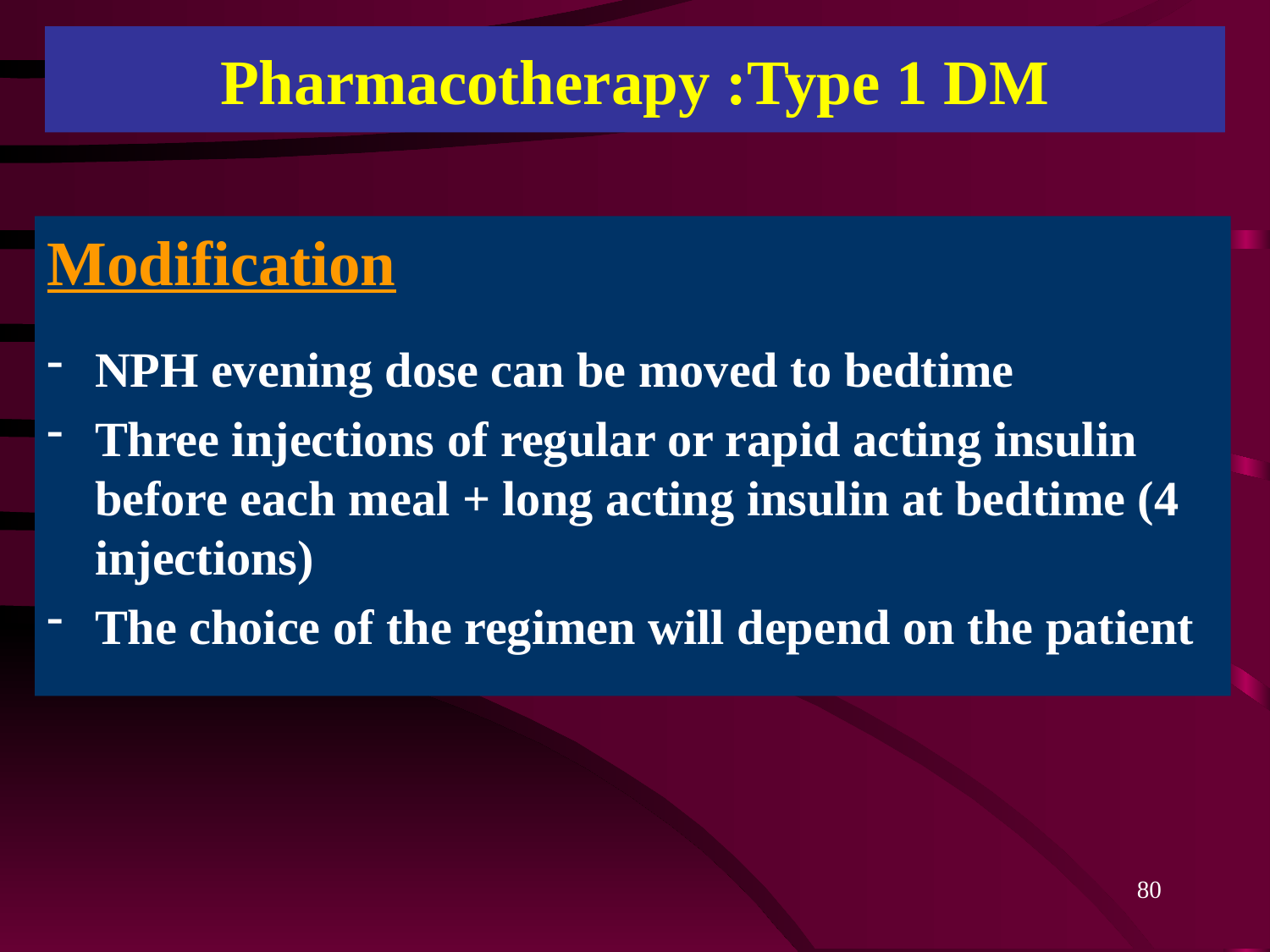

# Pharmacotherapy :Type 1 DM
Modification

NPH evening dose can be moved to bedtime
Three injections of regular or rapid acting insulin before each meal + long acting insulin at bedtime (4 injections)
The choice of the regimen will depend on the patient

80